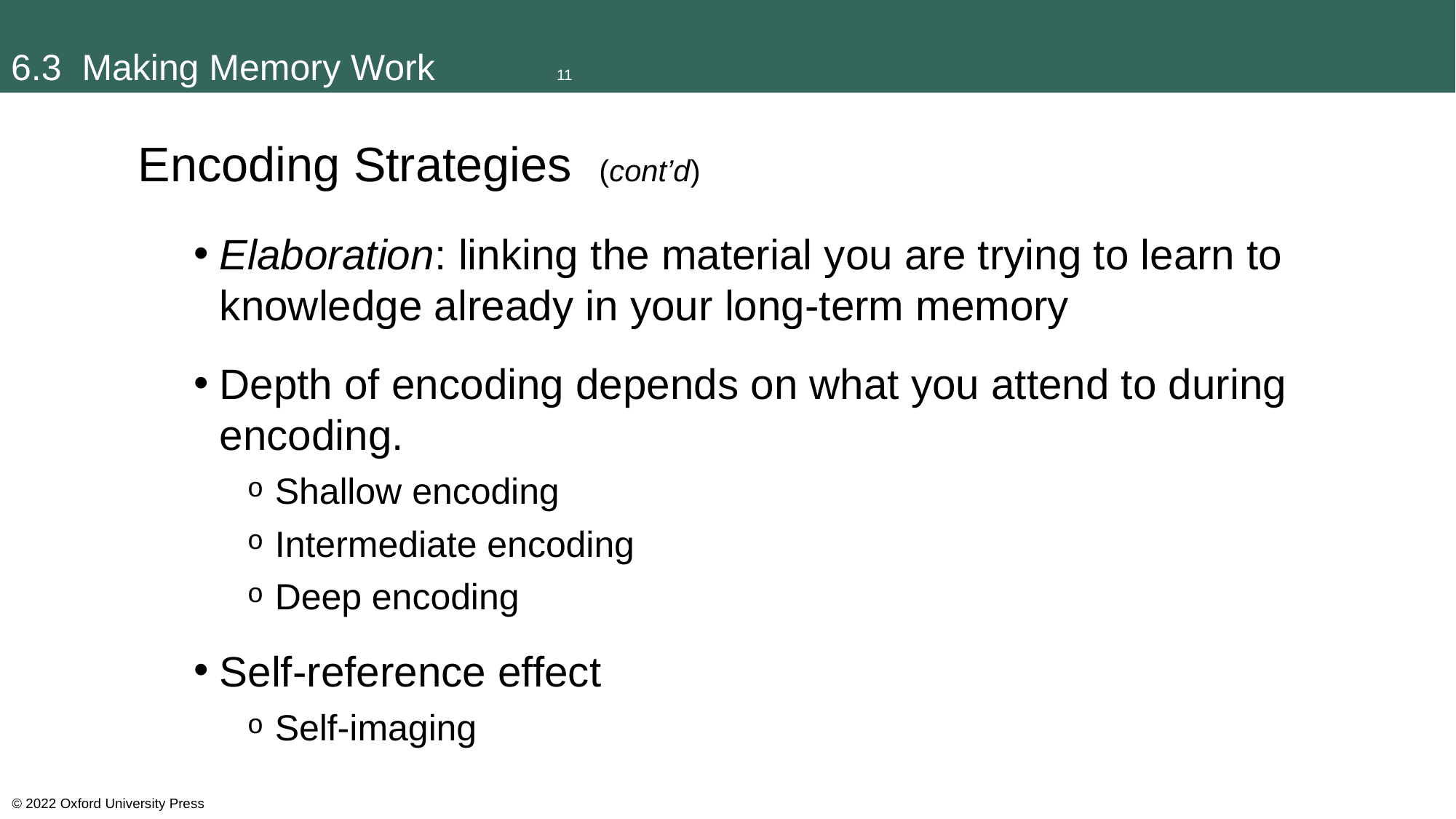

# 6.3  Making Memory Work		11
Encoding Strategies  (cont’d)
Elaboration: linking the material you are trying to learn to knowledge already in your long-term memory
Depth of encoding depends on what you attend to during encoding.
Shallow encoding
Intermediate encoding
Deep encoding
Self-reference effect
Self-imaging